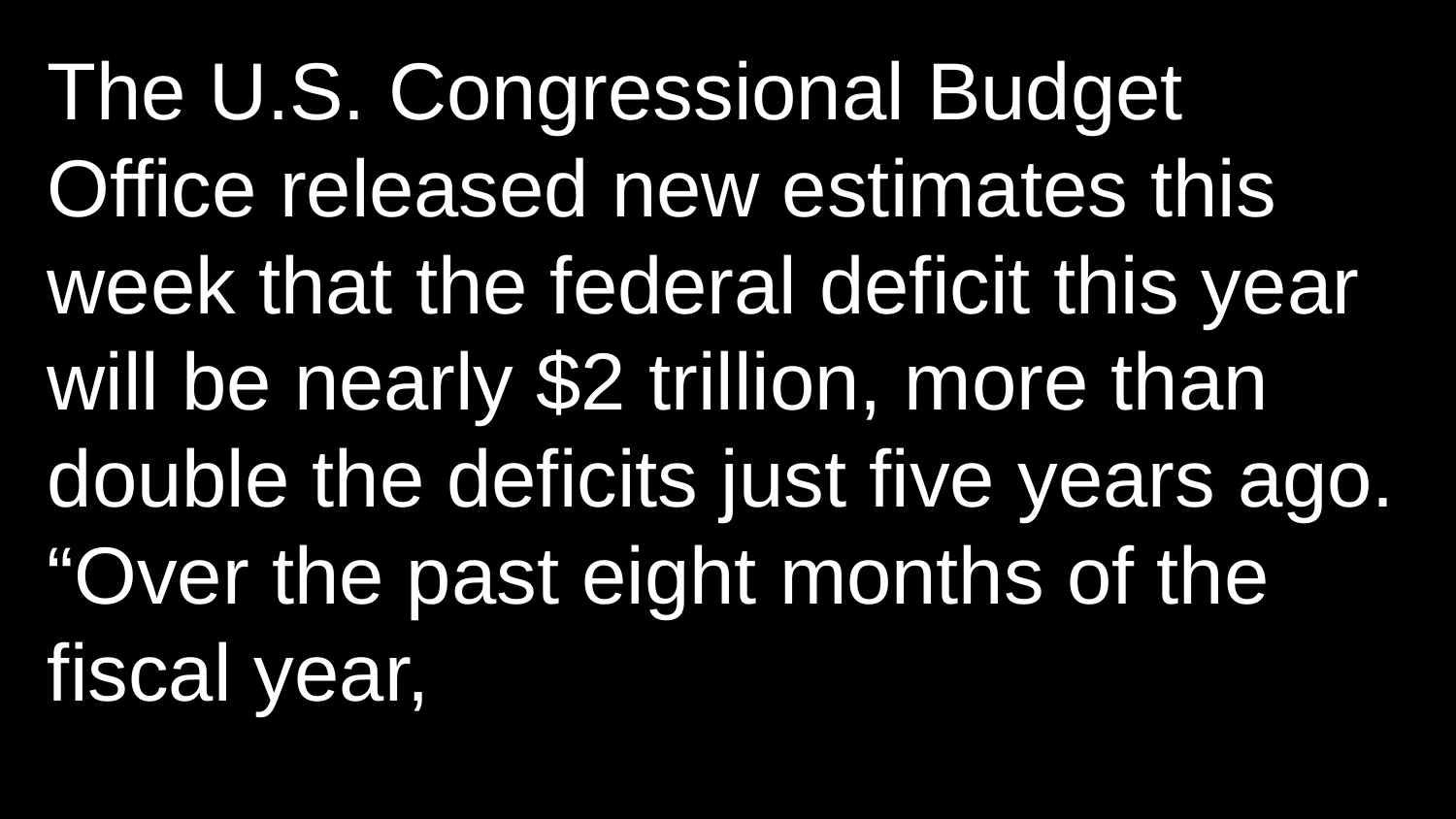

The U.S. Congressional Budget Office released new estimates this week that the federal deficit this year will be nearly $2 trillion, more than double the deficits just five years ago. “Over the past eight months of the fiscal year,